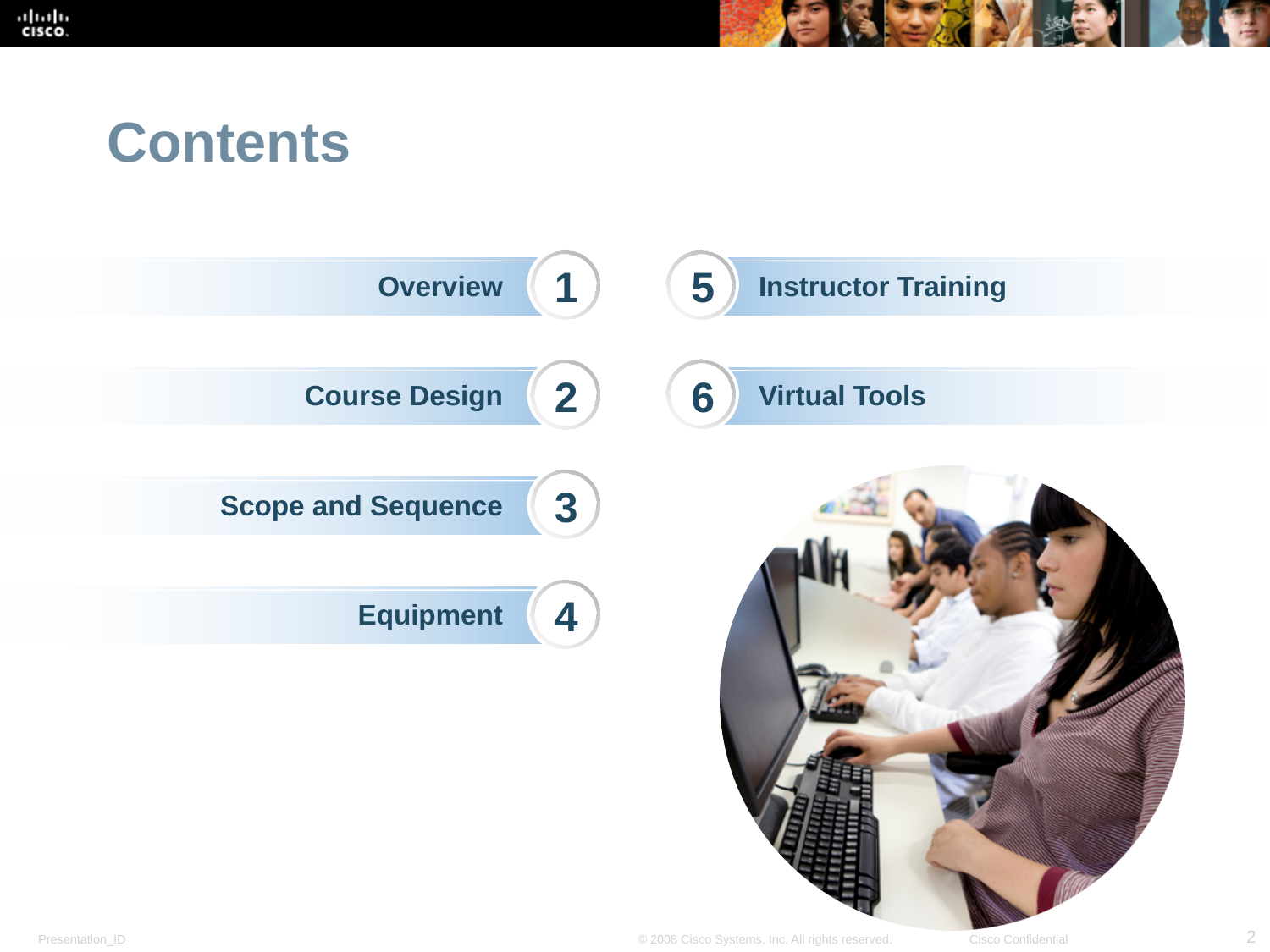

# Contents

1

5

Overview

Instructor Training

2

6

Course Design

Virtual Tools

3

Scope and Sequence

4

Equipment